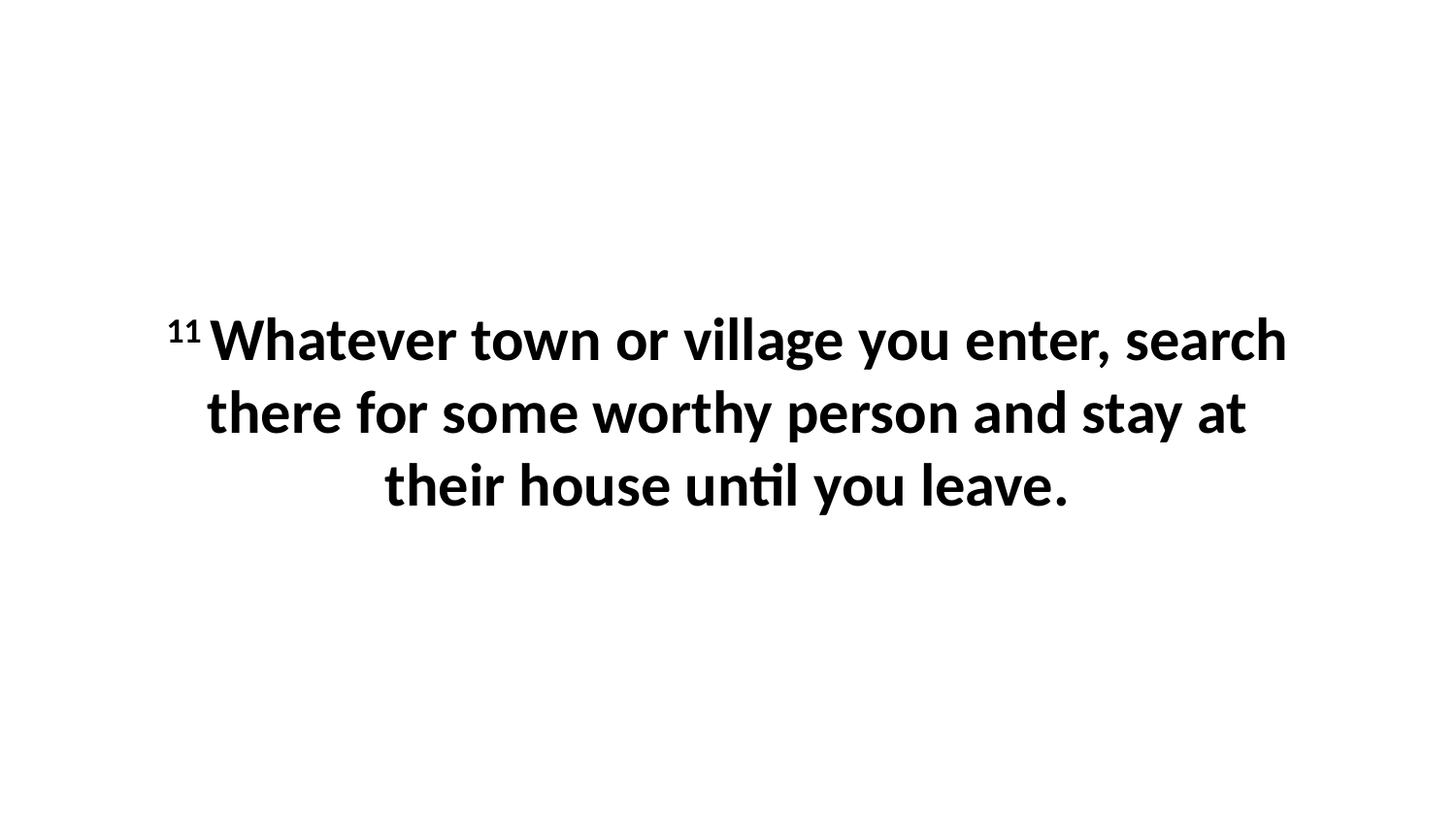

11 Whatever town or village you enter, search there for some worthy person and stay at their house until you leave.